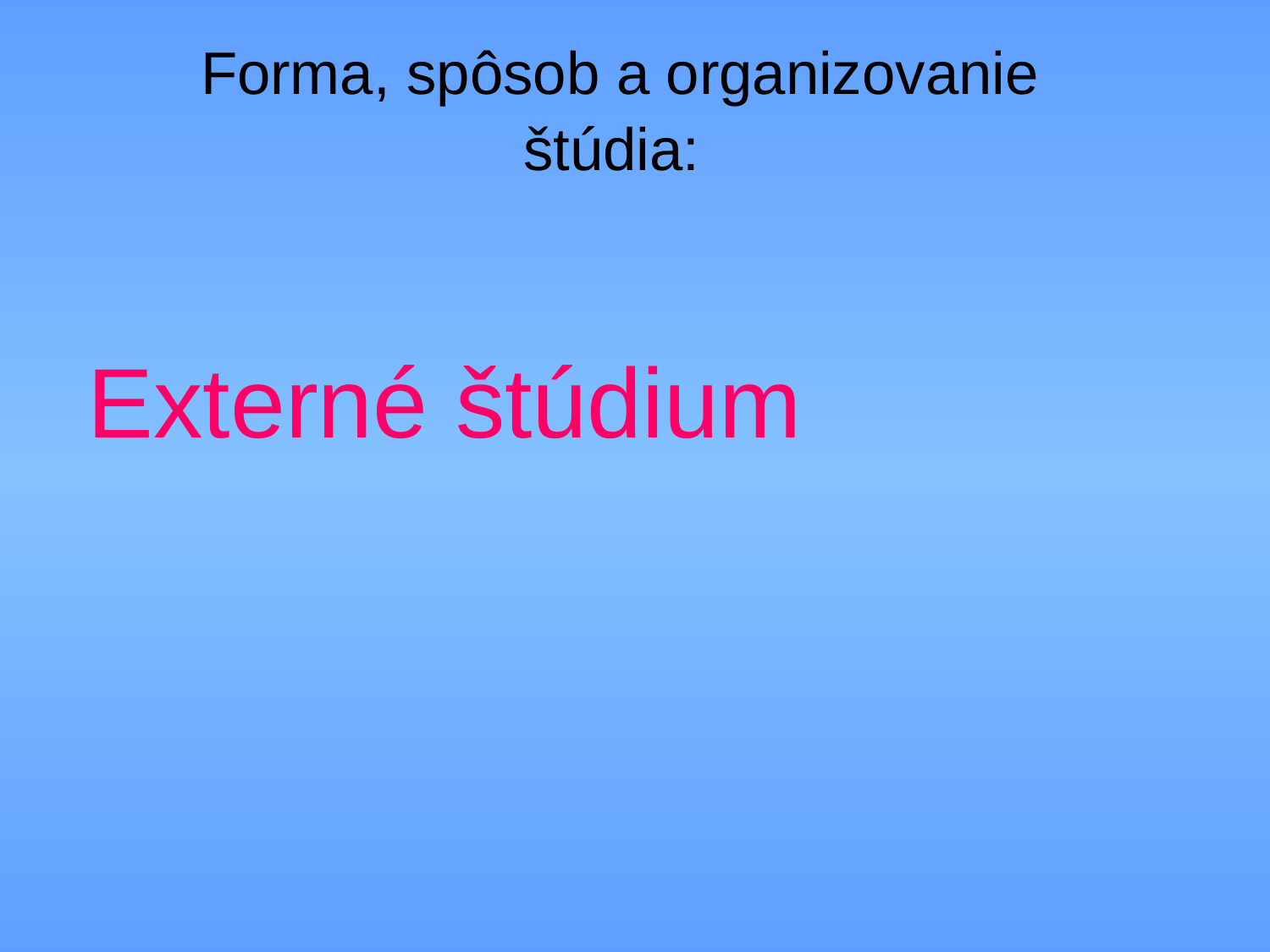

Forma, spôsob a organizovanie
štúdia:

Externé štúdium